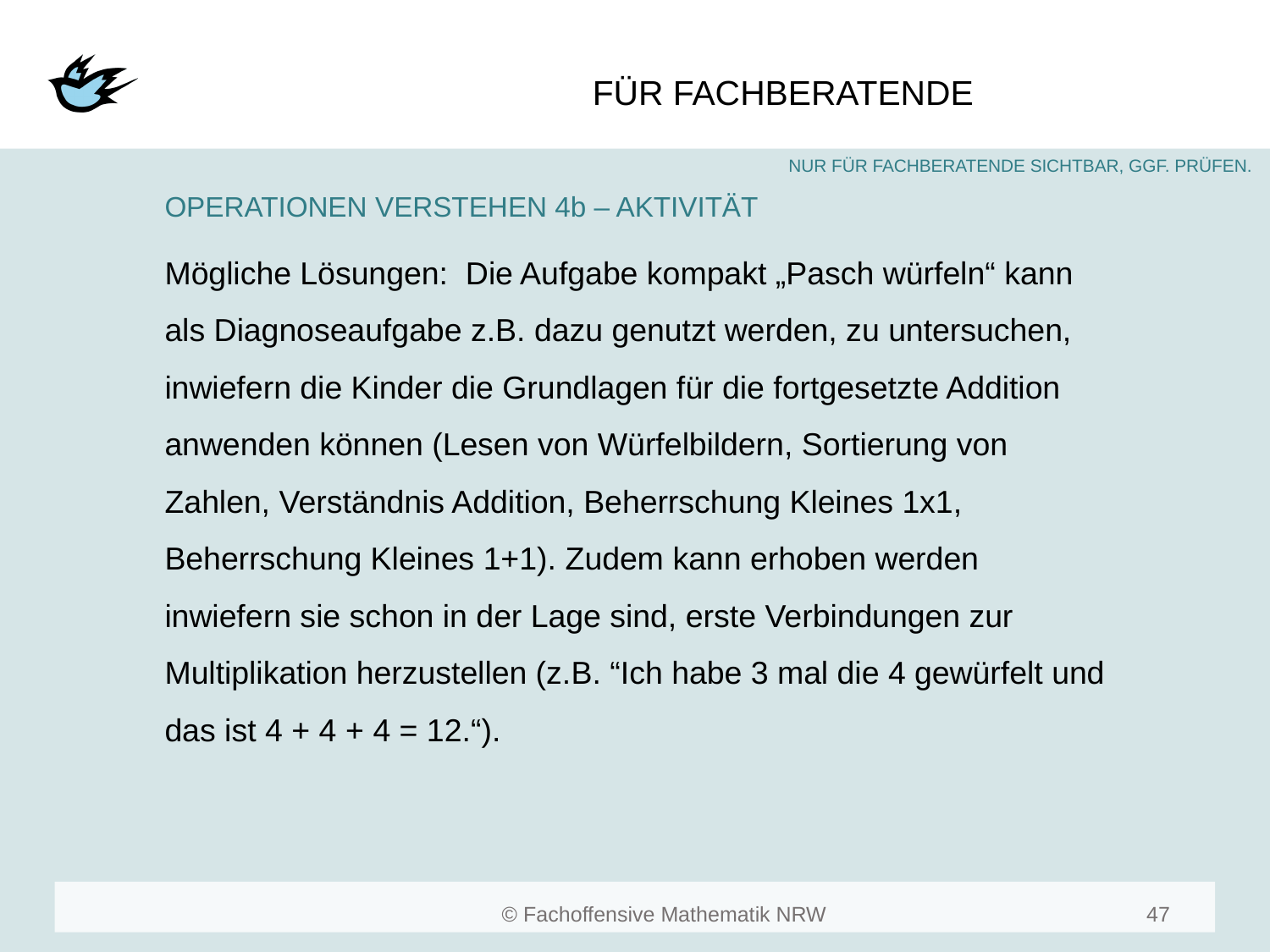

#
OPERATIONEN VERSTEHEN 4b – AKTIVITÄT
Mögliche Lösungen:  Die Aufgabe kompakt „Pasch würfeln“ kann als Diagnoseaufgabe z.B. dazu genutzt werden, zu untersuchen, inwiefern die Kinder die Grundlagen für die fortgesetzte Addition anwenden können (Lesen von Würfelbildern, Sortierung von Zahlen, Verständnis Addition, Beherrschung Kleines 1x1, Beherrschung Kleines 1+1). Zudem kann erhoben werden inwiefern sie schon in der Lage sind, erste Verbindungen zur Multiplikation herzustellen (z.B. “Ich habe 3 mal die 4 gewürfelt und das ist 4 + 4 + 4 = 12.“).

47